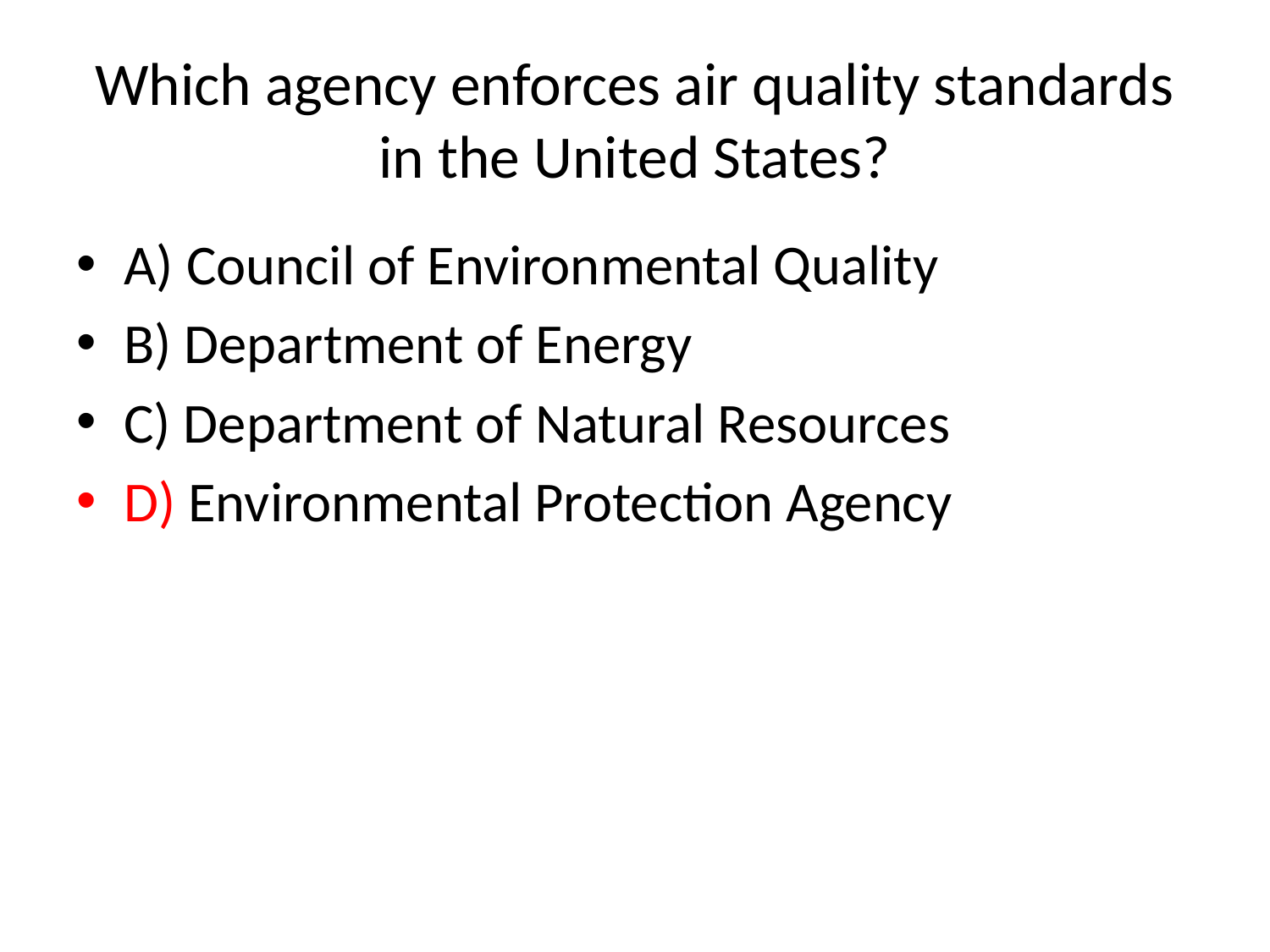

# Which agency enforces air quality standards in the United States?
A) Council of Environmental Quality
B) Department of Energy
C) Department of Natural Resources
D) Environmental Protection Agency